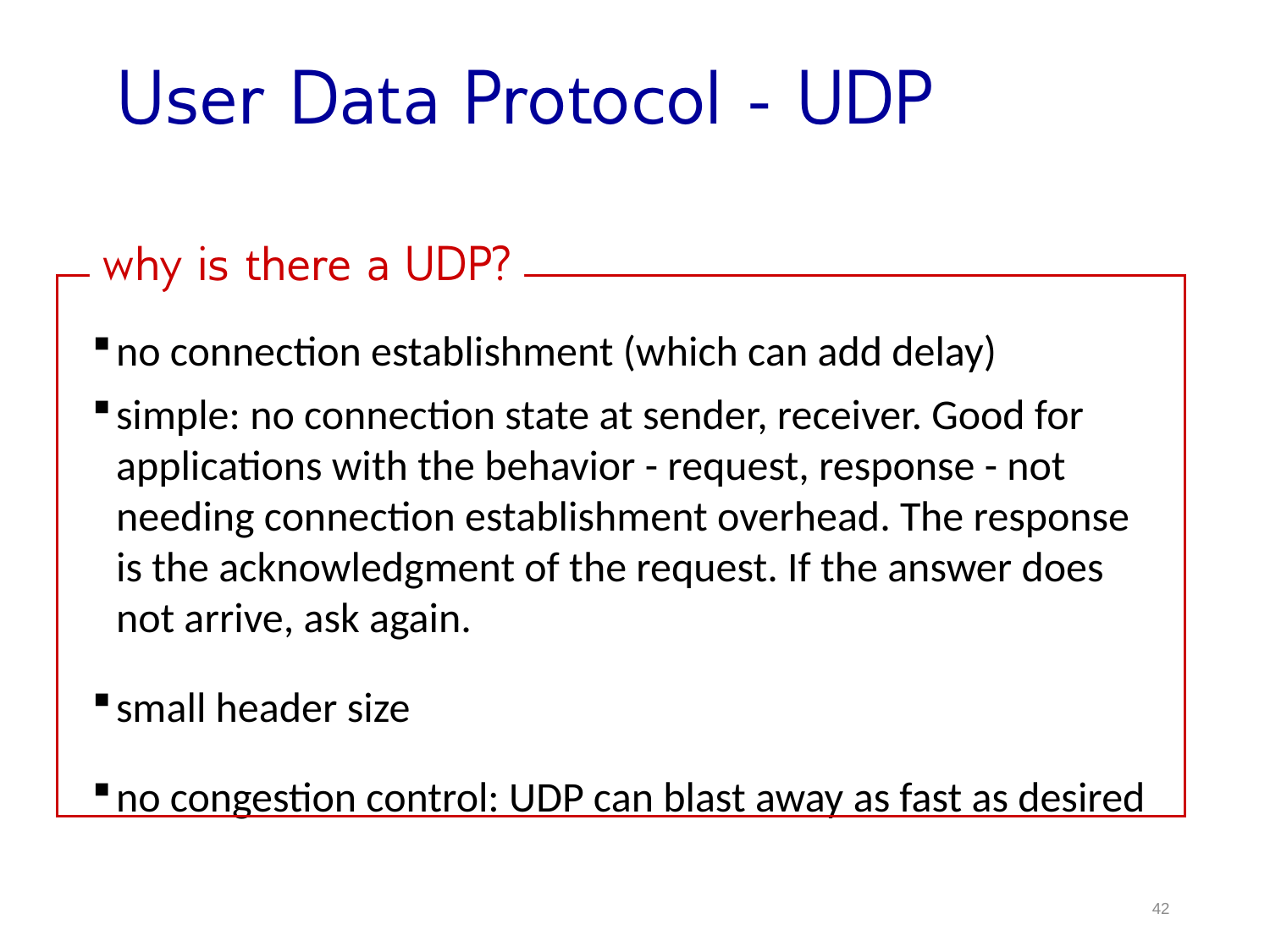

User Data Protocol - UDP
why is there a UDP?

no connection establishment (which can add delay)
simple: no connection state at sender, receiver. Good for applications with the behavior - request, response - not needing connection establishment overhead. The response is the acknowledgment of the request. If the answer does not arrive, ask again.
small header size
no congestion control: UDP can blast away as fast as desired
42